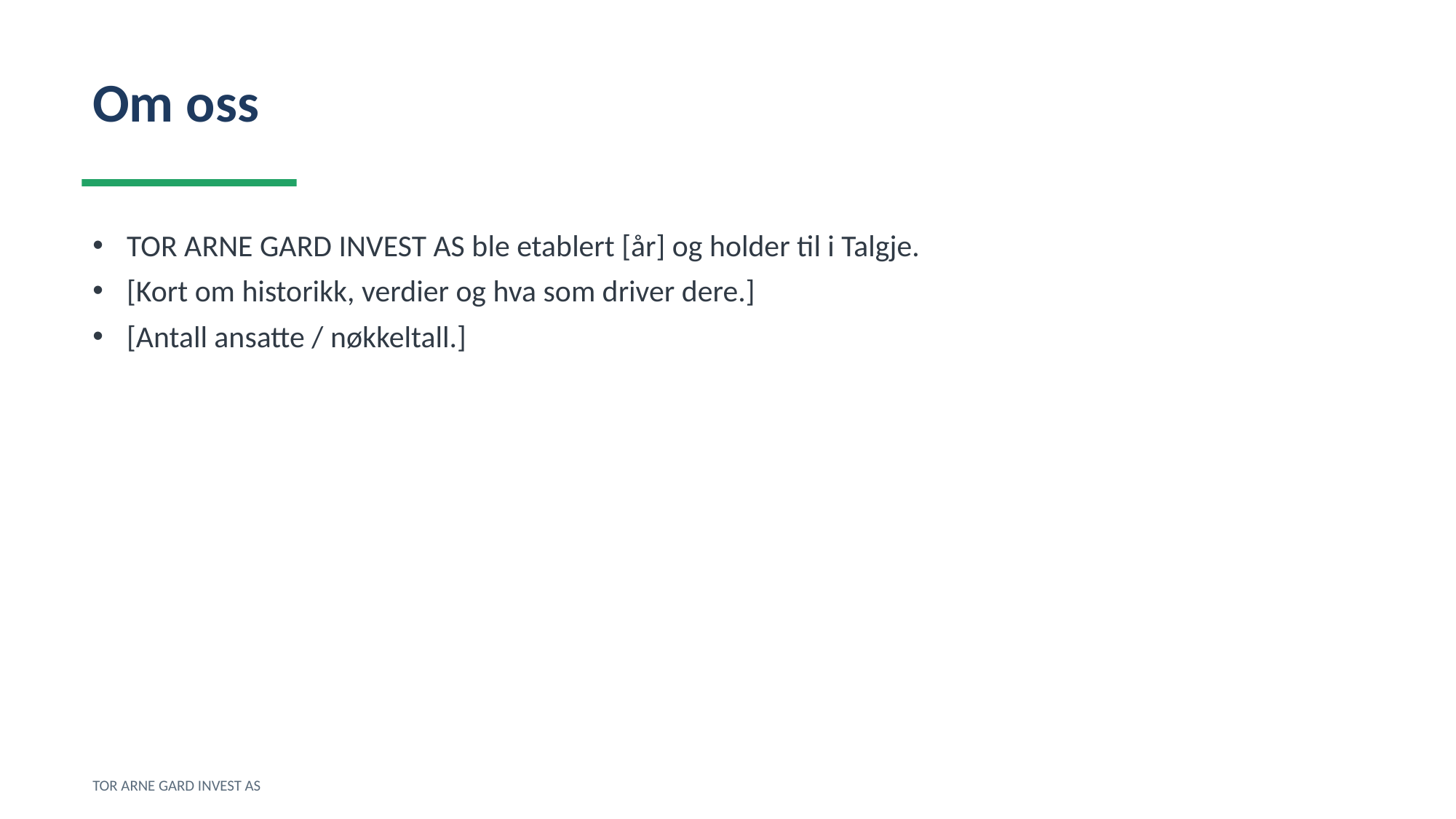

Om oss

TOR ARNE GARD INVEST AS ble etablert [år] og holder til i Talgje.
[Kort om historikk, verdier og hva som driver dere.]
[Antall ansatte / nøkkeltall.]
TOR ARNE GARD INVEST AS